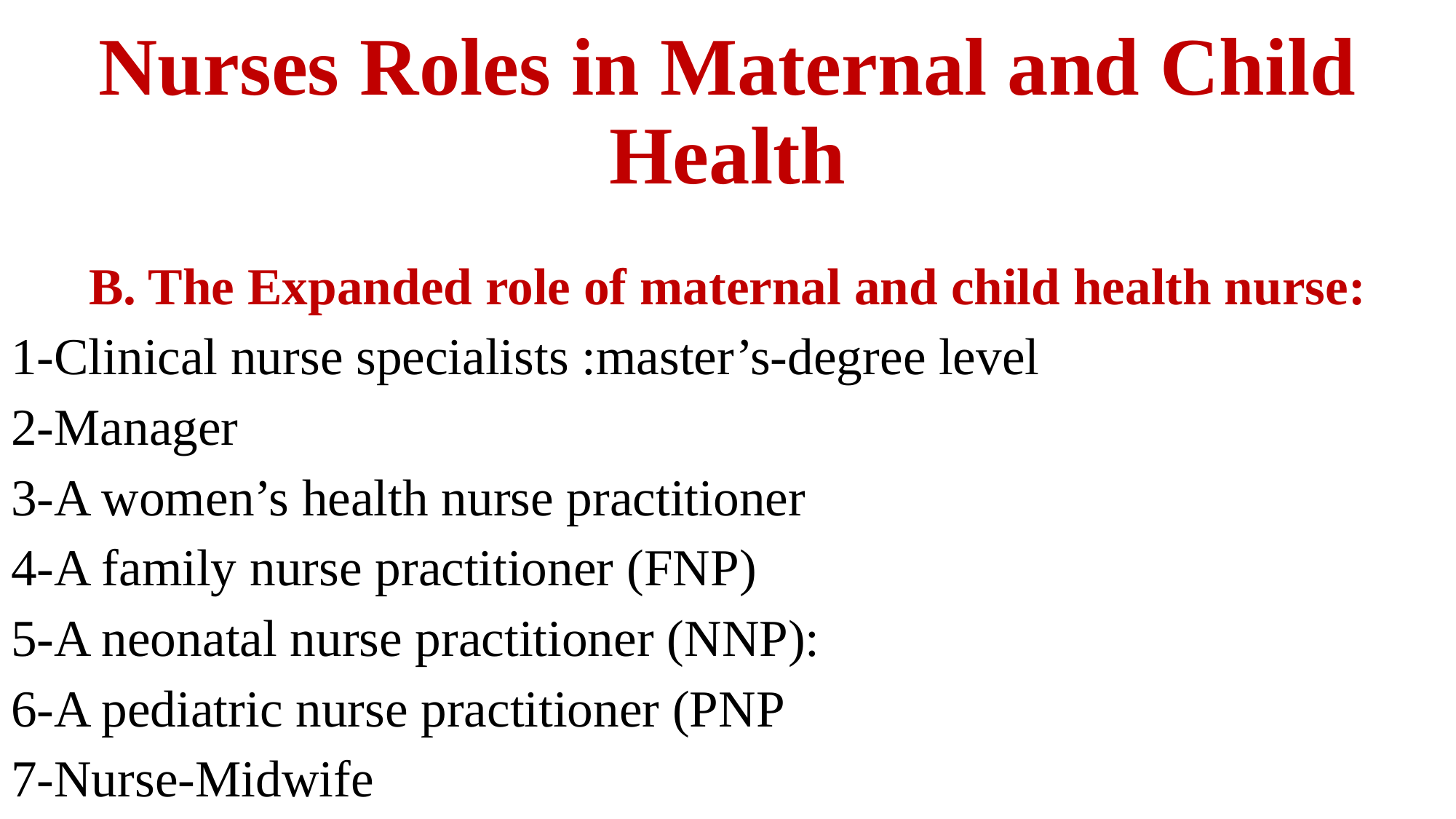

# Nurses Roles in Maternal and Child Health
B. The Expanded role of maternal and child health nurse:
1-Clinical nurse specialists :master’s-degree level
2-Manager
3-A women’s health nurse practitioner
4-A family nurse practitioner (FNP)
5-A neonatal nurse practitioner (NNP):
6-A pediatric nurse practitioner (PNP
7-Nurse-Midwife